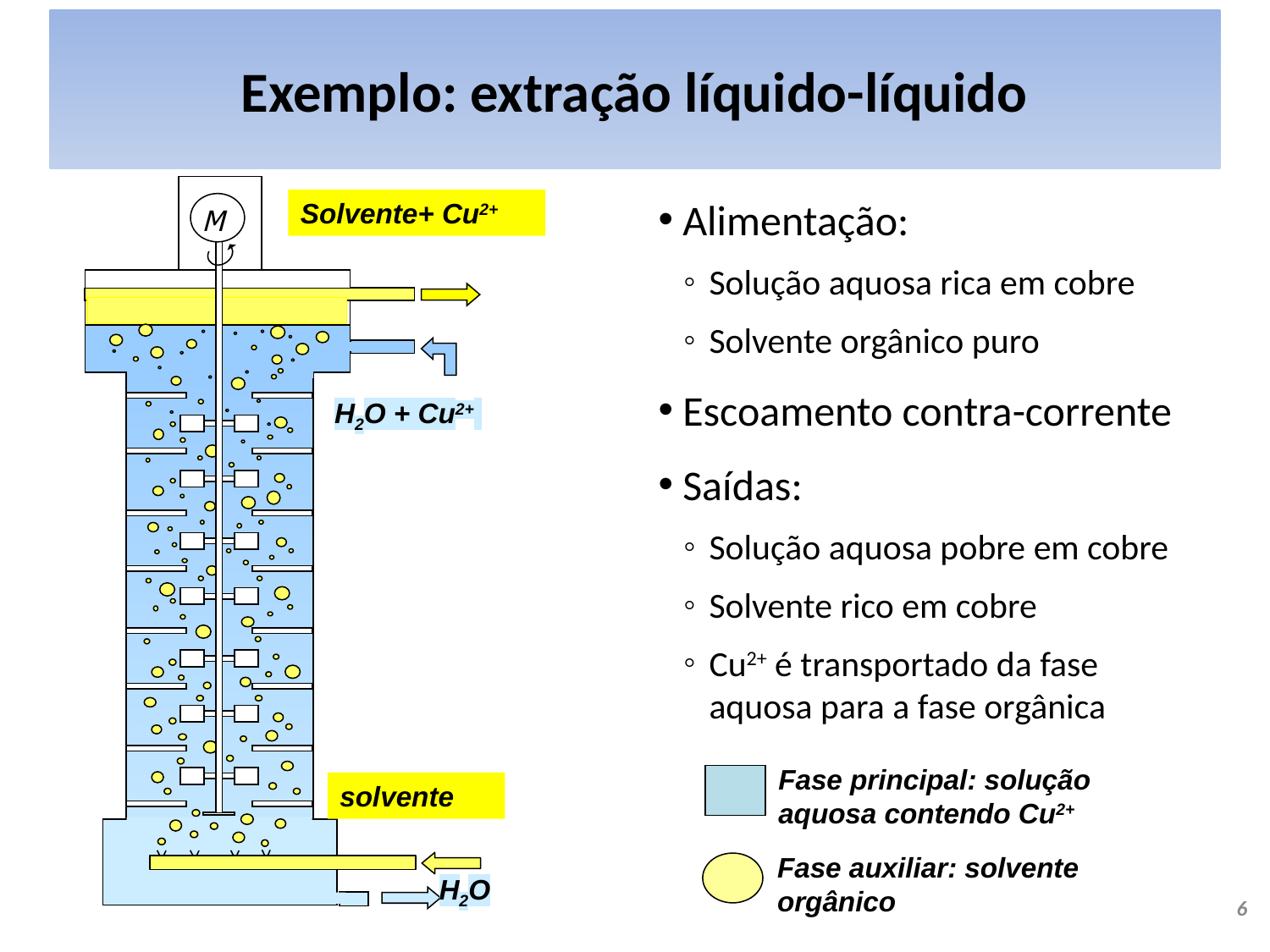

# Exemplo: extração líquido-líquido

M

Solvente+ Cu2+
H2O + Cu2+
solvente
H2O

Alimentação:
Solução aquosa rica em cobre
Solvente orgânico puro
Escoamento contra-corrente
Saídas:
Solução aquosa pobre em cobre
Solvente rico em cobre
Cu2+ é transportado da fase aquosa para a fase orgânica

Fase principal: solução aquosa contendo Cu2+

Fase auxiliar: solvente orgânico

6